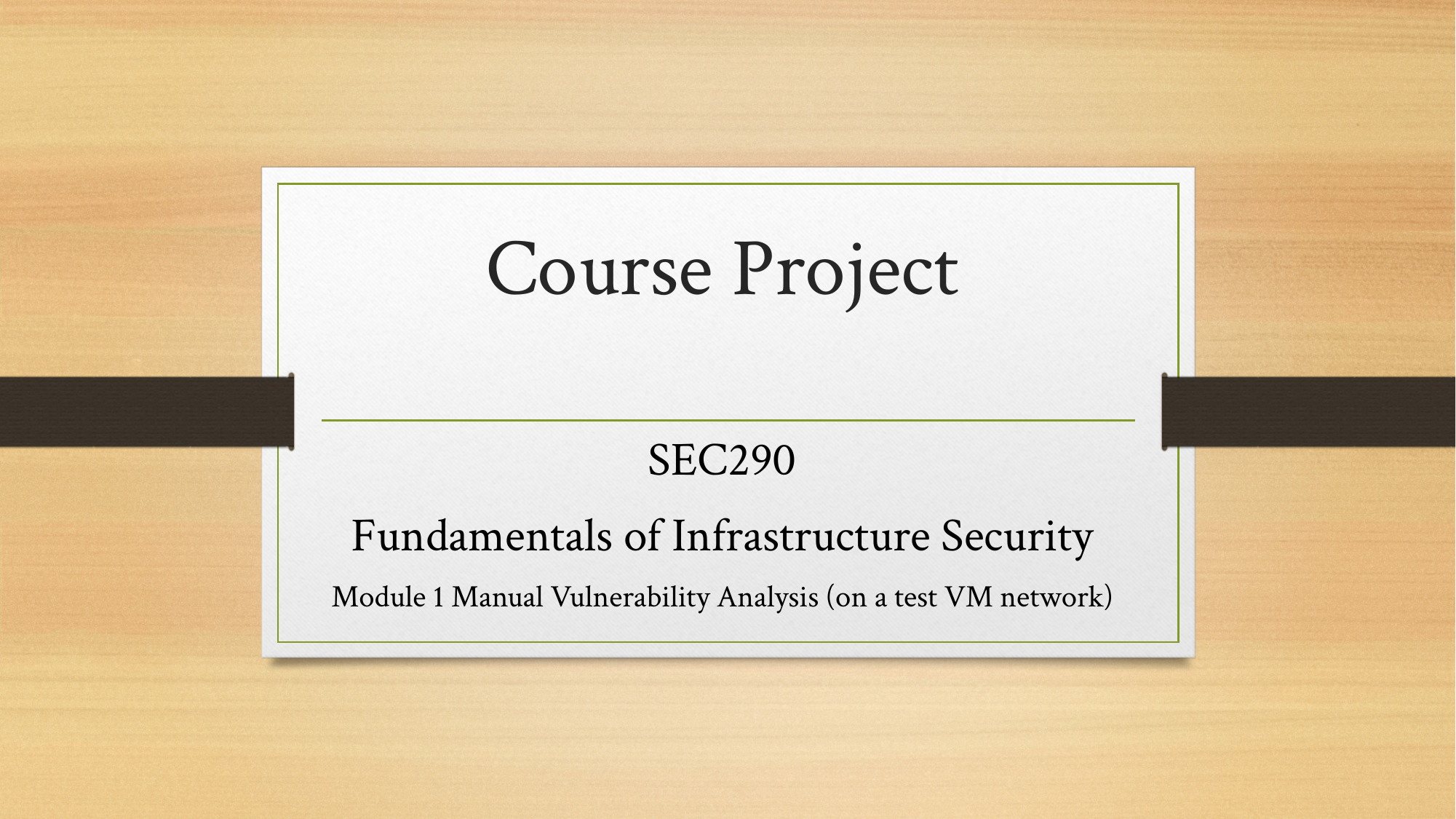

# Course Project
SEC290
Fundamentals of Infrastructure Security
Module 1 Manual Vulnerability Analysis (on a test VM network)